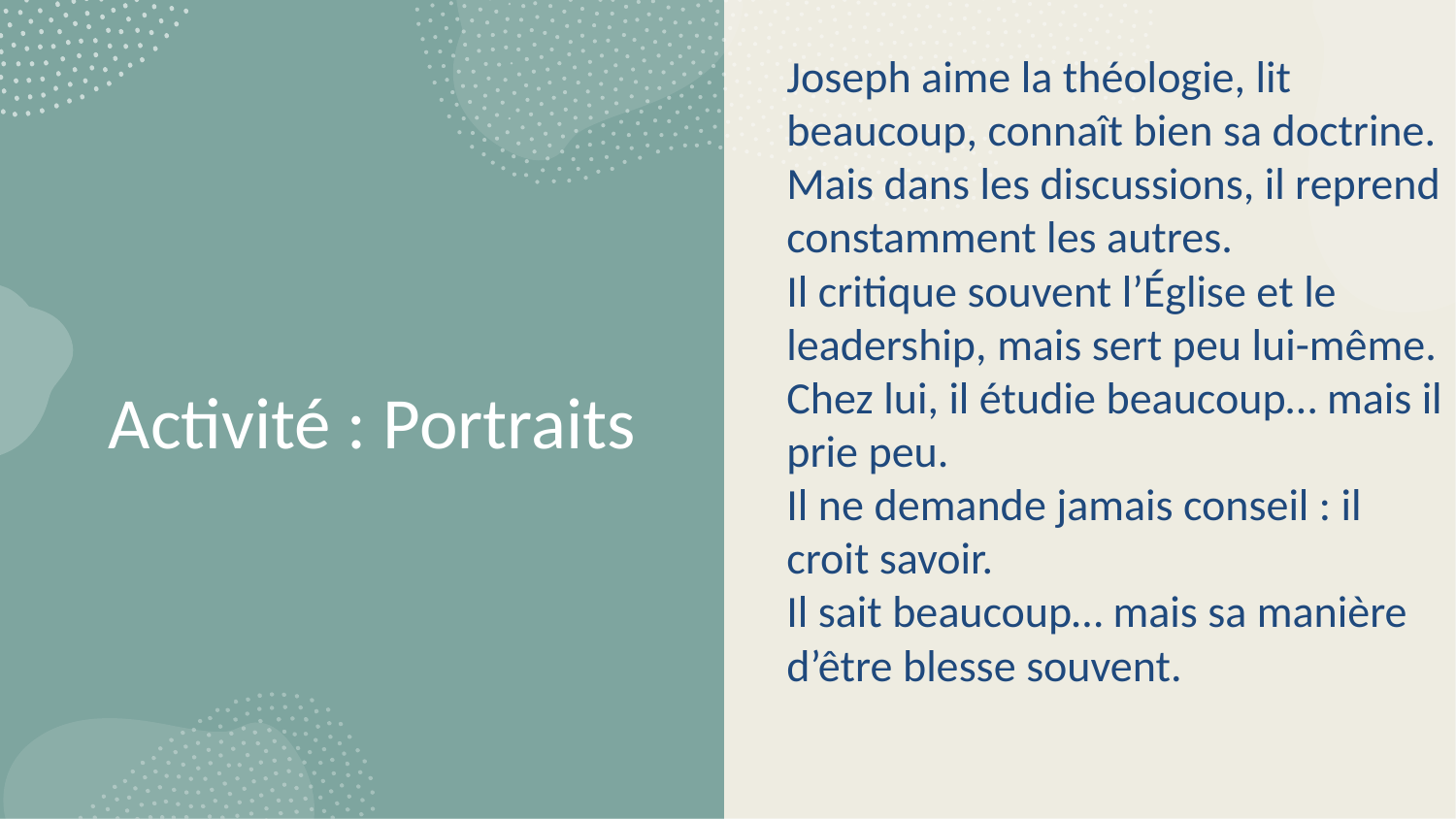

Joseph aime la théologie, lit beaucoup, connaît bien sa doctrine.
Mais dans les discussions, il reprend constamment les autres.
Il critique souvent l’Église et le leadership, mais sert peu lui-même.
Chez lui, il étudie beaucoup… mais il prie peu.
Il ne demande jamais conseil : il croit savoir.
Il sait beaucoup… mais sa manière d’être blesse souvent.
# Activité : Portraits